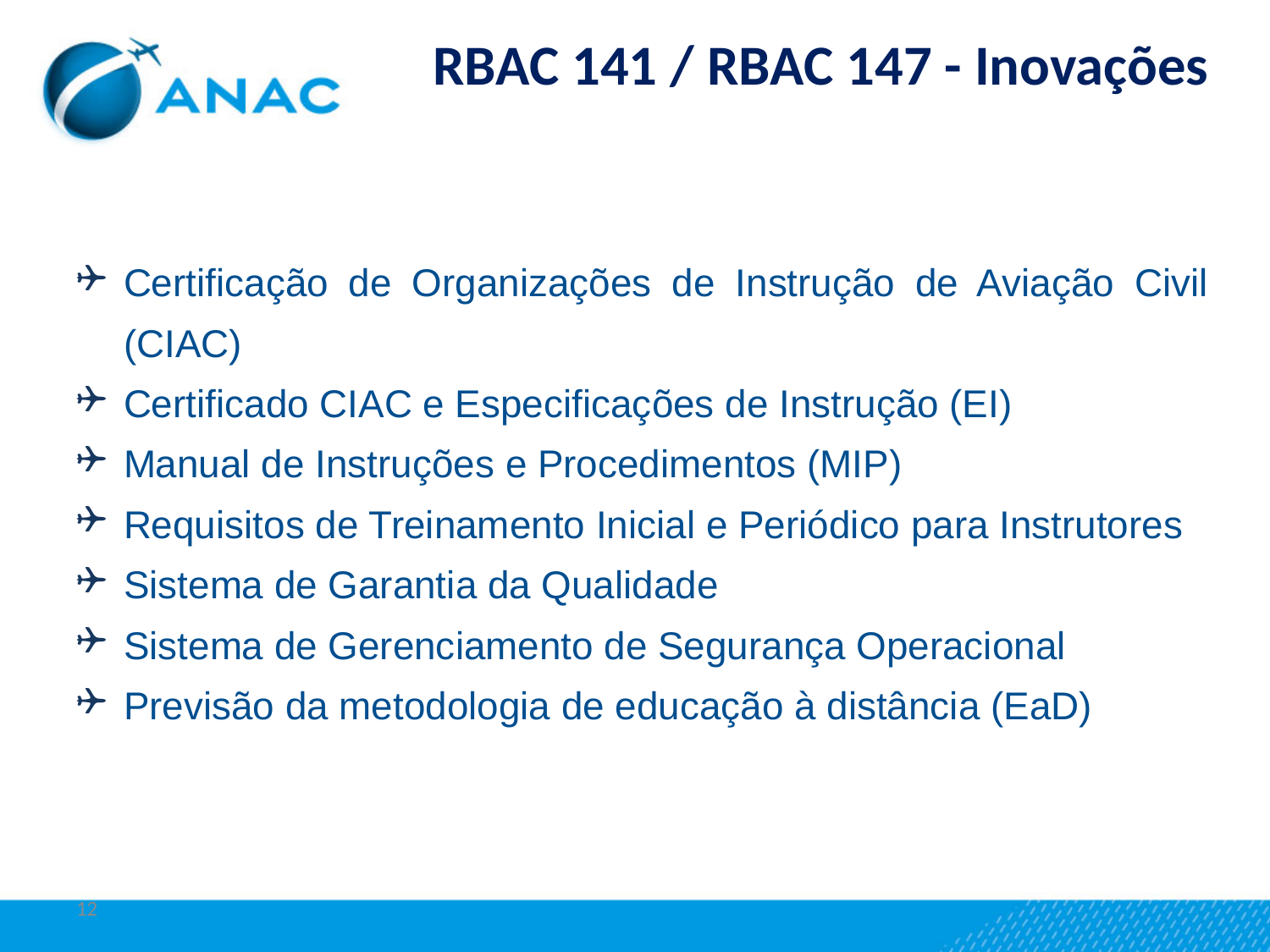

RBAC 141 / RBAC 147 - Inovações
Certificação de Organizações de Instrução de Aviação Civil (CIAC)
Certificado CIAC e Especificações de Instrução (EI)
Manual de Instruções e Procedimentos (MIP)
Requisitos de Treinamento Inicial e Periódico para Instrutores
Sistema de Garantia da Qualidade
Sistema de Gerenciamento de Segurança Operacional
Previsão da metodologia de educação à distância (EaD)
12